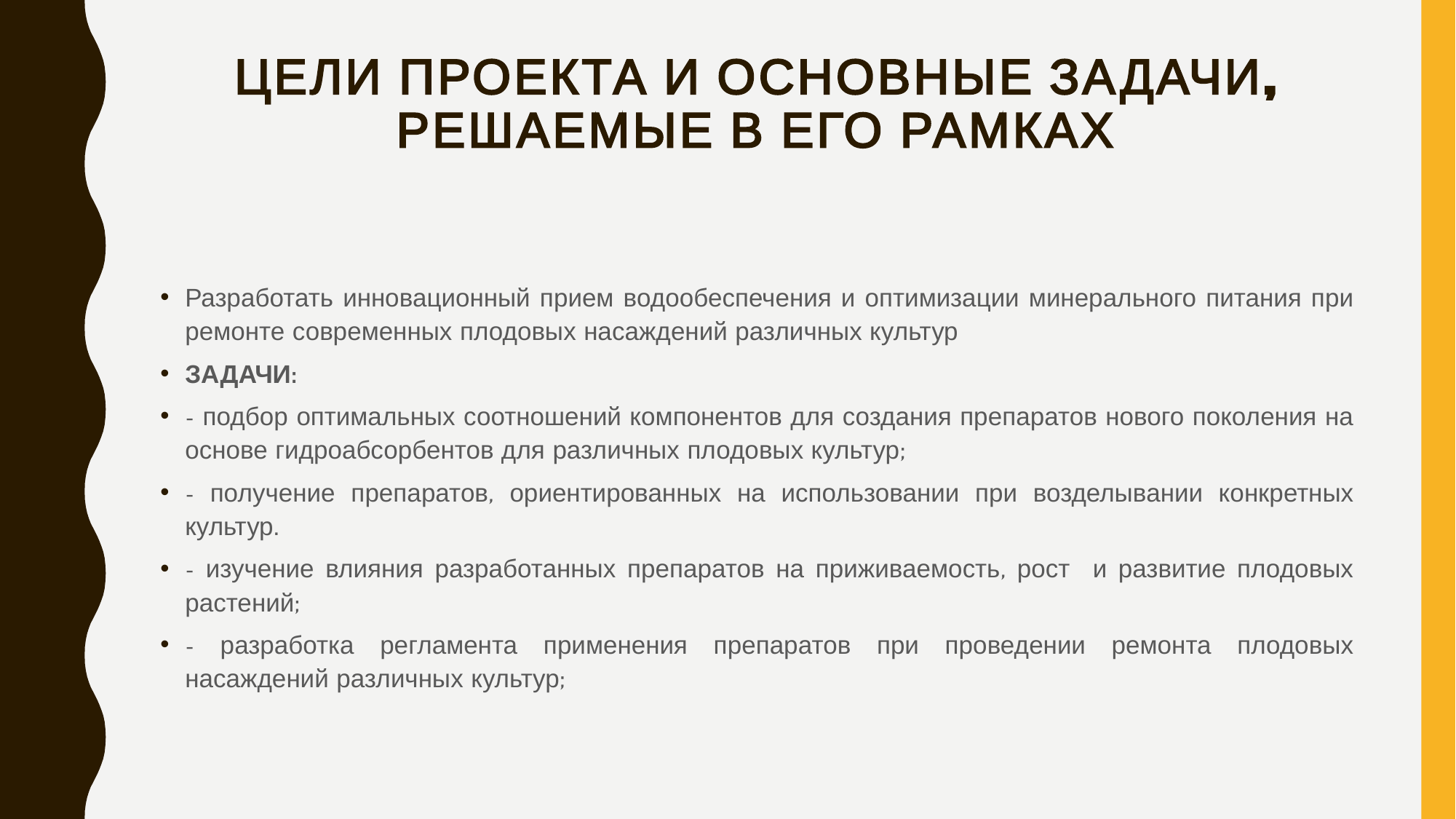

# Цели проекта и основные задачи, решаемые в его рамках
Разработать инновационный прием водообеспечения и оптимизации минерального питания при ремонте современных плодовых насаждений различных культур
ЗАДАЧИ:
- подбор оптимальных соотношений компонентов для создания препаратов нового поколения на основе гидроабсорбентов для различных плодовых культур;
- получение препаратов, ориентированных на использовании при возделывании конкретных культур.
- изучение влияния разработанных препаратов на приживаемость, рост  и развитие плодовых растений;
- разработка регламента применения препаратов при проведении ремонта плодовых насаждений различных культур;